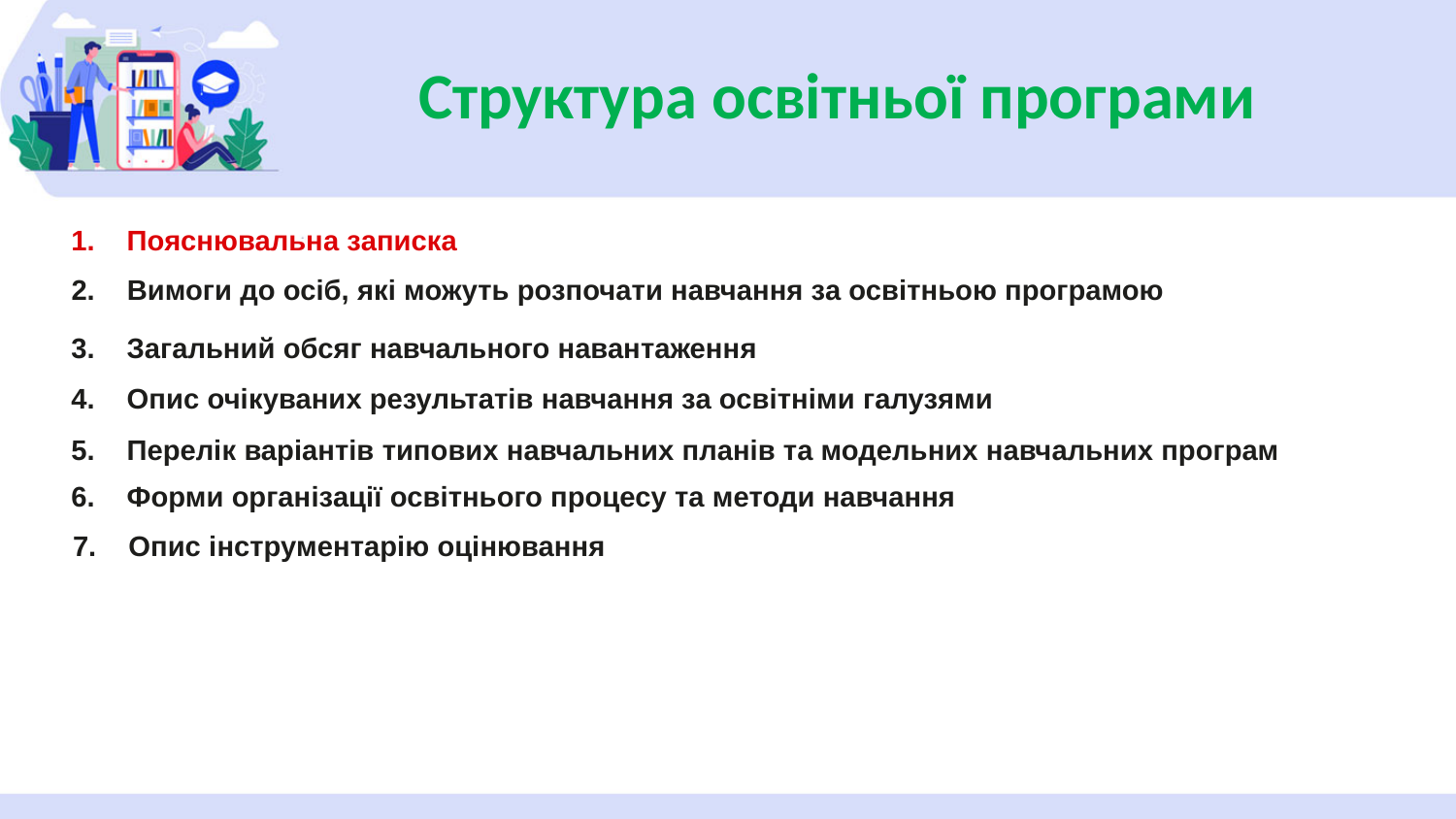

Структура освітньої програми

1.    Пояснювальна записка
2.    Вимоги до осіб, які можуть розпочати навчання за освітньою програмою
3.    Загальний обсяг навчального навантаження
4.    Опис очікуваних результатів навчання за освітніми галузями
5.    Перелік варіантів типових навчальних планів та модельних навчальних програм
6.    Форми організації освітнього процесу та методи навчання
7.    Опис інструментарію оцінювання